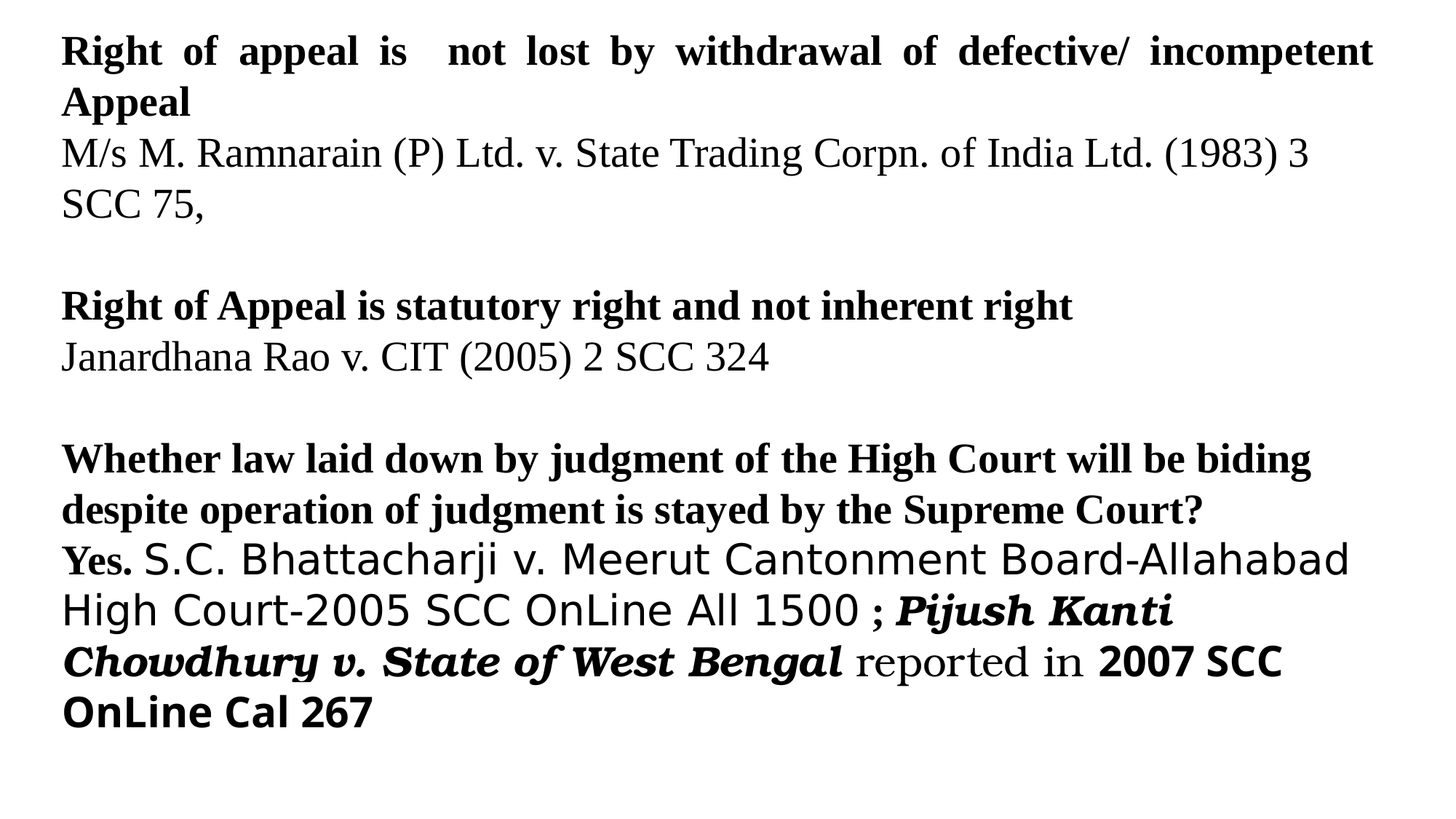

Right of appeal is  not lost by withdrawal of defective/ incompetent Appeal
M/s M. Ramnarain (P) Ltd. v. State Trading Corpn. of India Ltd. (1983) 3 SCC 75,

Right of Appeal is statutory right and not inherent right
Janardhana Rao v. CIT (2005) 2 SCC 324

Whether law laid down by judgment of the High Court will be biding despite operation of judgment is stayed by the Supreme Court?
Yes. S.C. Bhattacharji v. Meerut Cantonment Board-Allahabad High Court-2005 SCC OnLine All 1500 ; Pijush Kanti Chowdhury v. State of West Bengal reported in 2007 SCC OnLine Cal 267